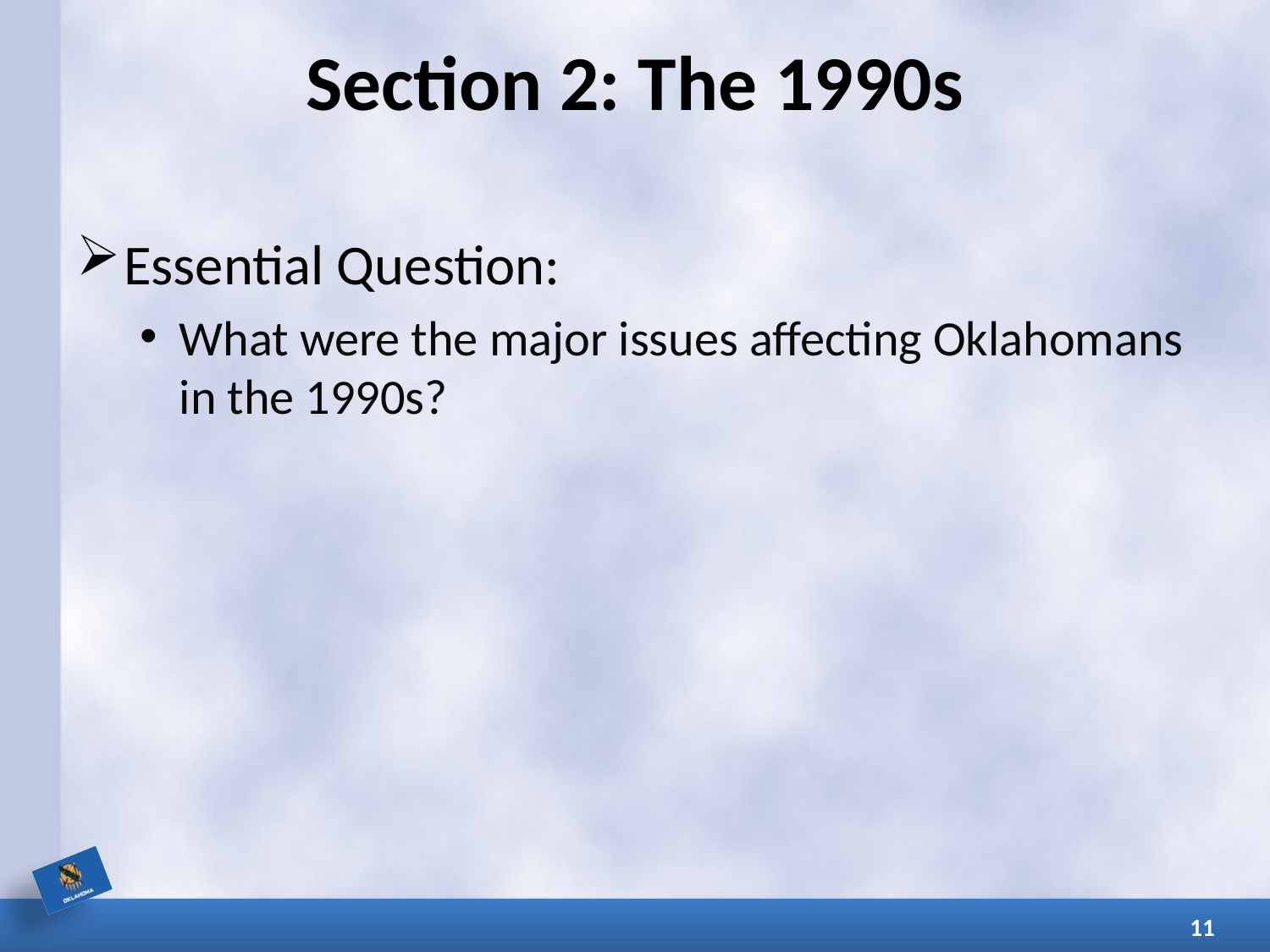

# Section 2: The 1990s
Essential Question:
What were the major issues affecting Oklahomans in the 1990s?

11